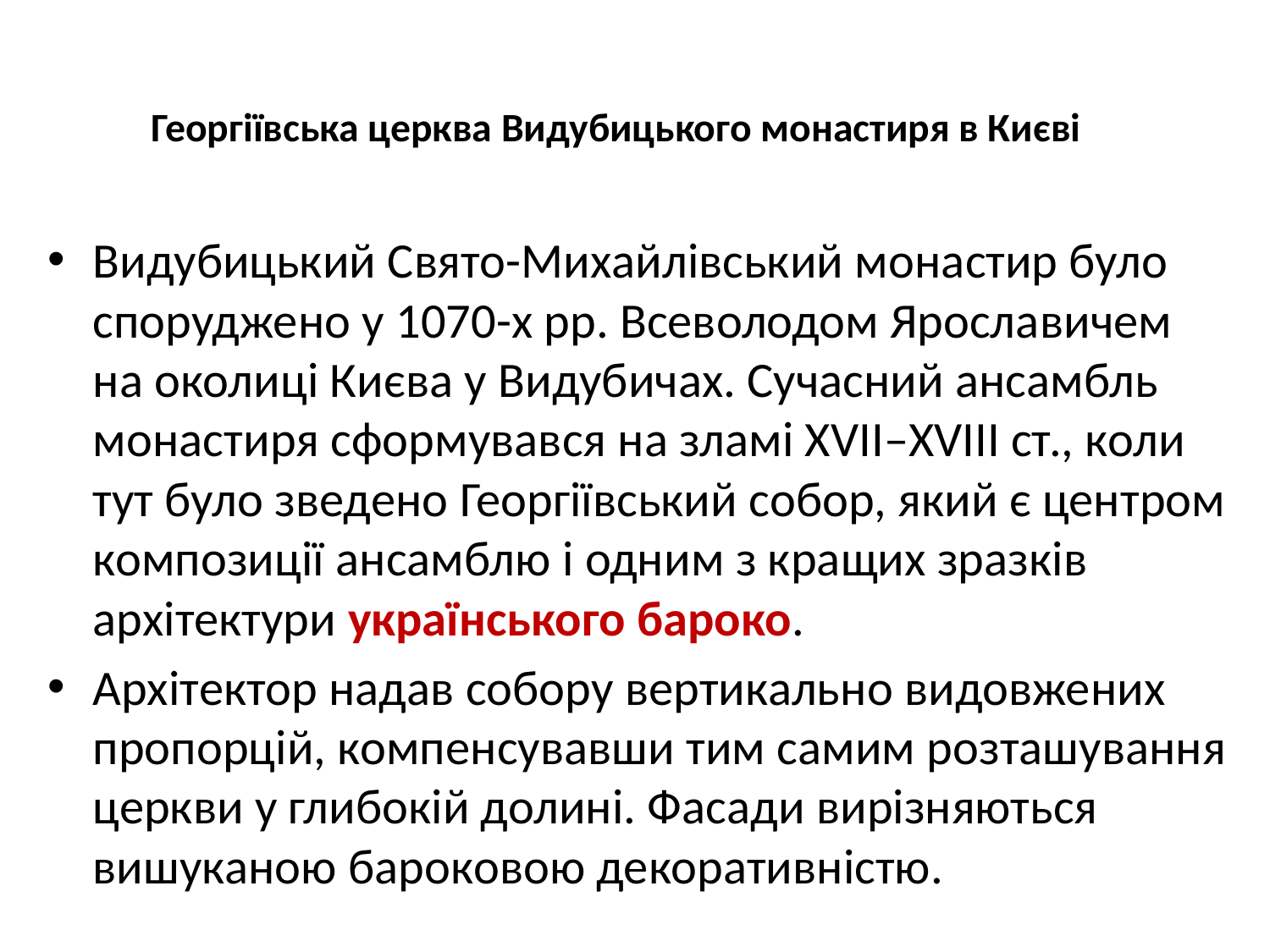

# Георгіївська церква Видубицького монастиря в Києві
Видубицький Свято-Михайлівський монастир було споруджено у 1070-х рр. Всеволодом Ярославичем на околиці Києва у Видубичах. Сучасний ансамбль монастиря сформувався на зламі XVII–XVIII ст., коли тут було зведено Георгіївський собор, який є центром композиції ансамблю і одним з кращих зразків архітектури українського бароко.
Архітектор надав собору вертикально видовжених пропорцій, компенсувавши тим самим розташування церкви у глибокій долині. Фасади вирізняються вишуканою бароковою декоративністю.